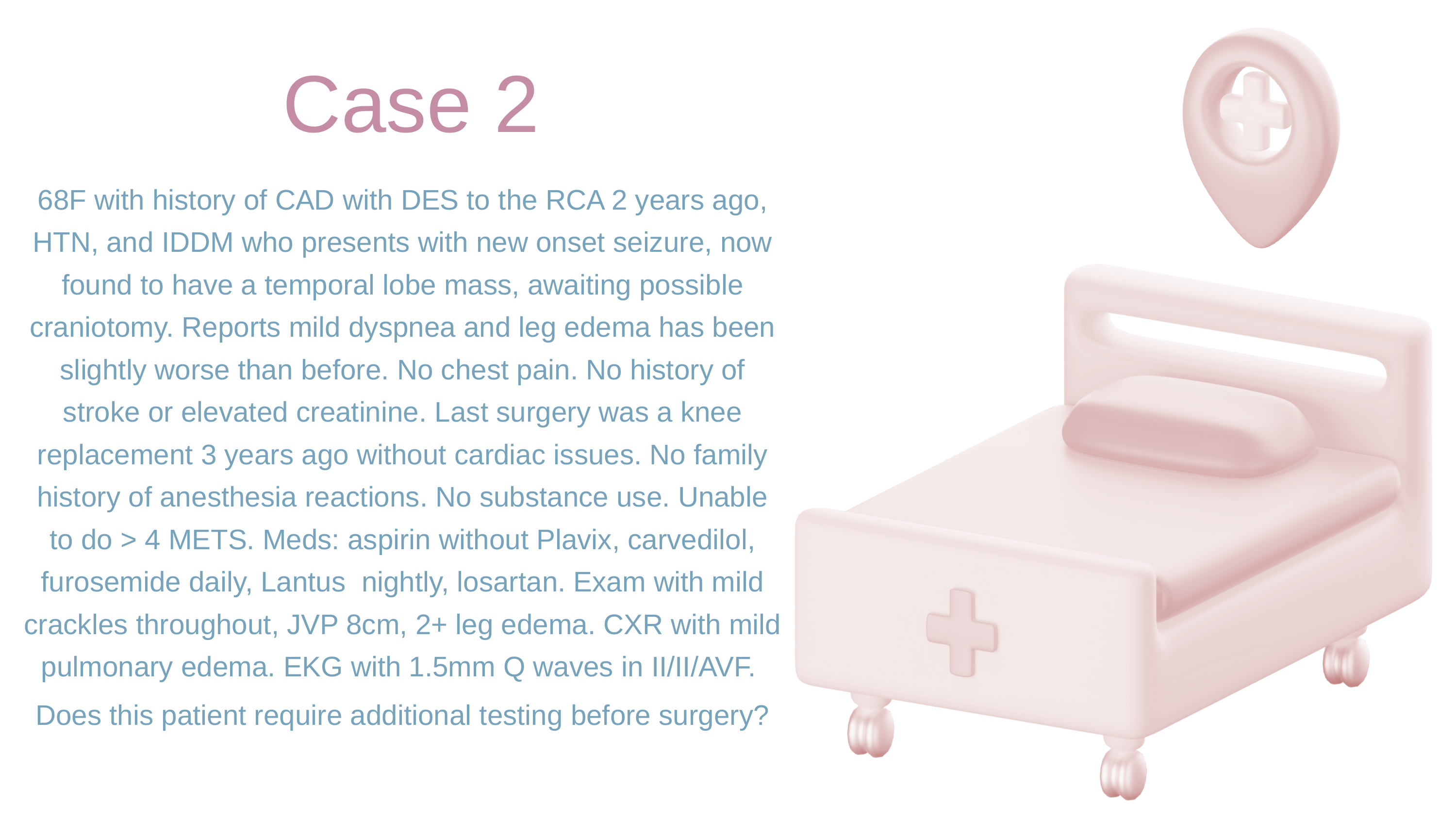

Case 2
68F with history of CAD with DES to the RCA 2 years ago, HTN, and IDDM who presents with new onset seizure, now found to have a temporal lobe mass, awaiting possible craniotomy. Reports mild dyspnea and leg edema has been slightly worse than before. No chest pain. No history of stroke or elevated creatinine. Last surgery was a knee replacement 3 years ago without cardiac issues. No family history of anesthesia reactions. No substance use. Unable to do > 4 METS. Meds: aspirin without Plavix, carvedilol, furosemide daily, Lantus  nightly, losartan. Exam with mild crackles throughout, JVP 8cm, 2+ leg edema. CXR with mild pulmonary edema. EKG with 1.5mm Q waves in II/II/AVF.
Does this patient require additional testing before surgery?